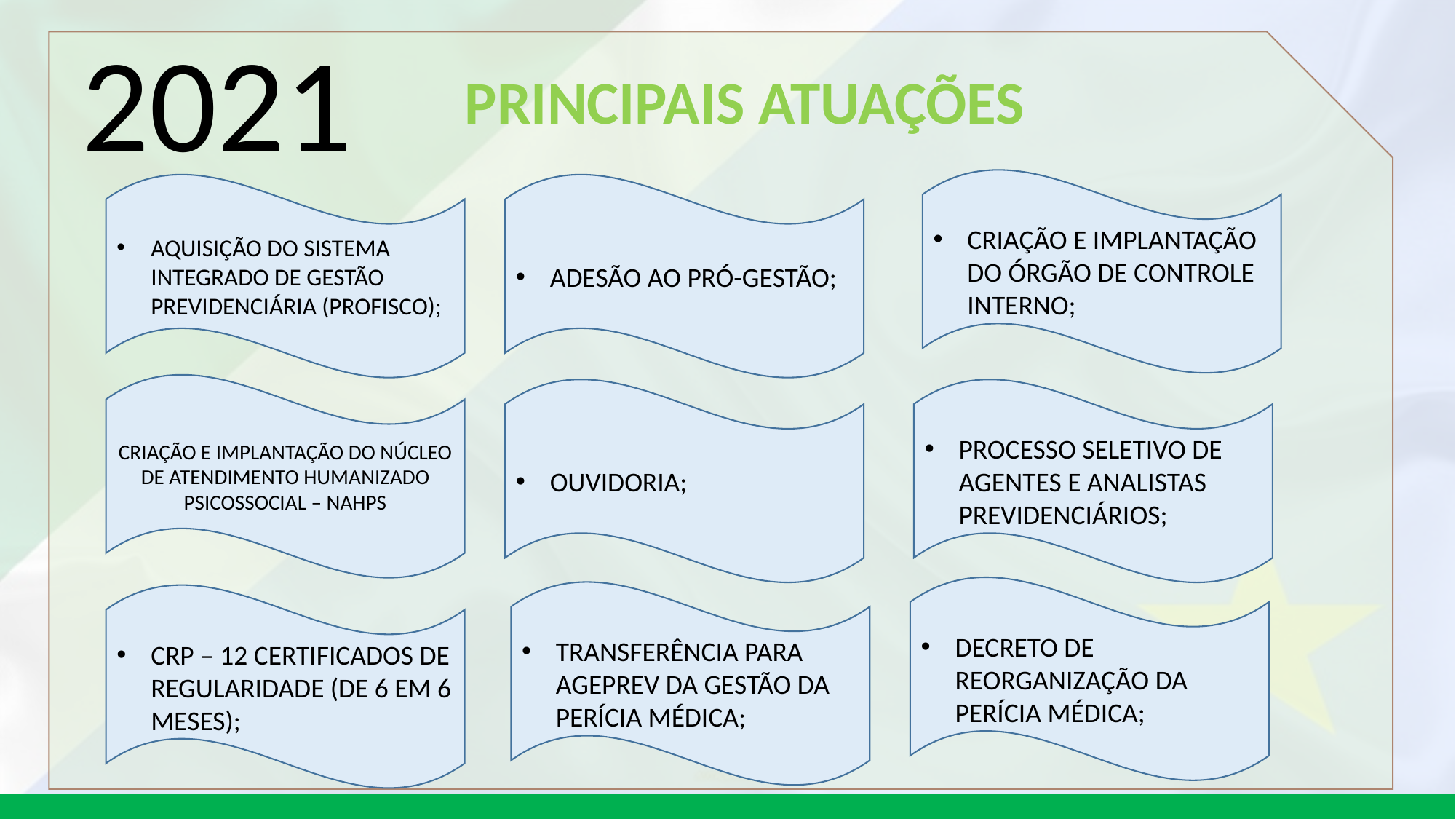

2021
PRINCIPAIS ATUAÇÕES
CRIAÇÃO E IMPLANTAÇÃO DO ÓRGÃO DE CONTROLE INTERNO;
AQUISIÇÃO DO SISTEMA INTEGRADO DE GESTÃO PREVIDENCIÁRIA (PROFISCO);
ADESÃO AO PRÓ-GESTÃO;
CRIAÇÃO E IMPLANTAÇÃO DO NÚCLEO DE ATENDIMENTO HUMANIZADO PSICOSSOCIAL – NAHPS
PROCESSO SELETIVO DE AGENTES E ANALISTAS PREVIDENCIÁRIOS;
OUVIDORIA;
DECRETO DE REORGANIZAÇÃO DA PERÍCIA MÉDICA;
TRANSFERÊNCIA PARA AGEPREV DA GESTÃO DA PERÍCIA MÉDICA;
CRP – 12 CERTIFICADOS DE REGULARIDADE (DE 6 EM 6 MESES);